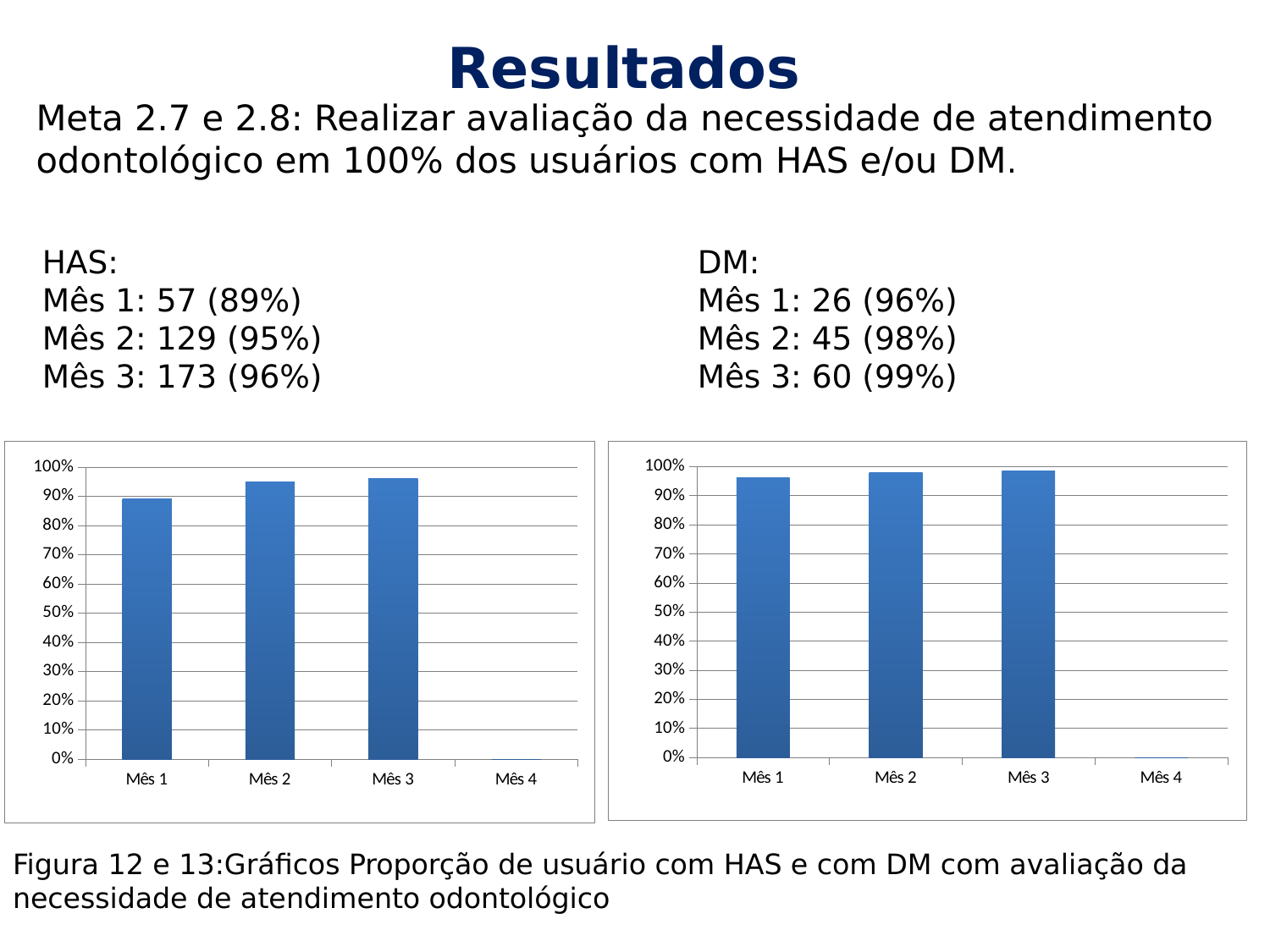

Resultados

Meta 2.7 e 2.8: Realizar avaliação da necessidade de atendimento odontológico em 100% dos usuários com HAS e/ou DM.
DM:
Mês 1: 26 (96%)
Mês 2: 45 (98%)
Mês 3: 60 (99%)

HAS:
Mês 1: 57 (89%)
Mês 2: 129 (95%)
Mês 3: 173 (96%)

[unsupported chart]

### Chart

| Category | Proporção de diabéticos com avaliação da necessidade de atendimento odontológico |
|---|---|
| Mês 1 | 0.9629629629629575 |
| Mês 2 | 0.9782608695652174 |
| Mês 3 | 0.9836065573770492 |
| Mês 4 | 0.0 |
Figura 12 e 13:Gráficos Proporção de usuário com HAS e com DM com avaliação da necessidade de atendimento odontológico